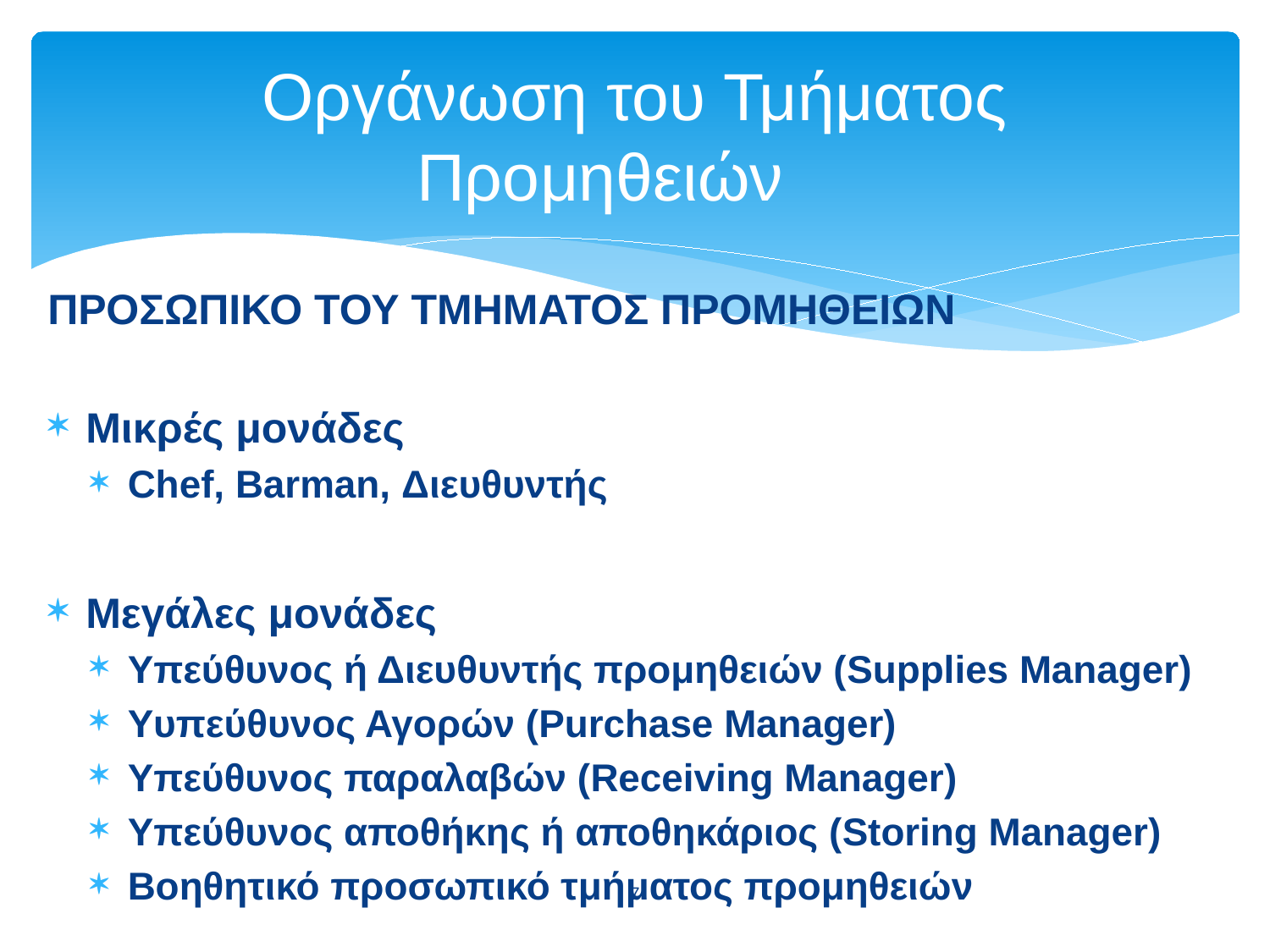

# Οργάνωση του Τμήματος Προμηθειών
ΠΡΟΣΩΠΙΚΟ ΤΟΥ ΤΜΗΜΑΤΟΣ ΠΡΟΜΗΘΕΙΩΝ

Μικρές μονάδες
Chef, Barman, Διευθυντής

Μεγάλες μονάδες
Υπεύθυνος ή Διευθυντής προμηθειών (Supplies Manager)
Yυπεύθυνος Αγορών (Purchase Manager)
Υπεύθυνος παραλαβών (Receiving Manager)
Υπεύθυνος αποθήκης ή αποθηκάριος (Storing Manager)
Βοηθητικό προσωπικό τμήματος προμηθειών

7